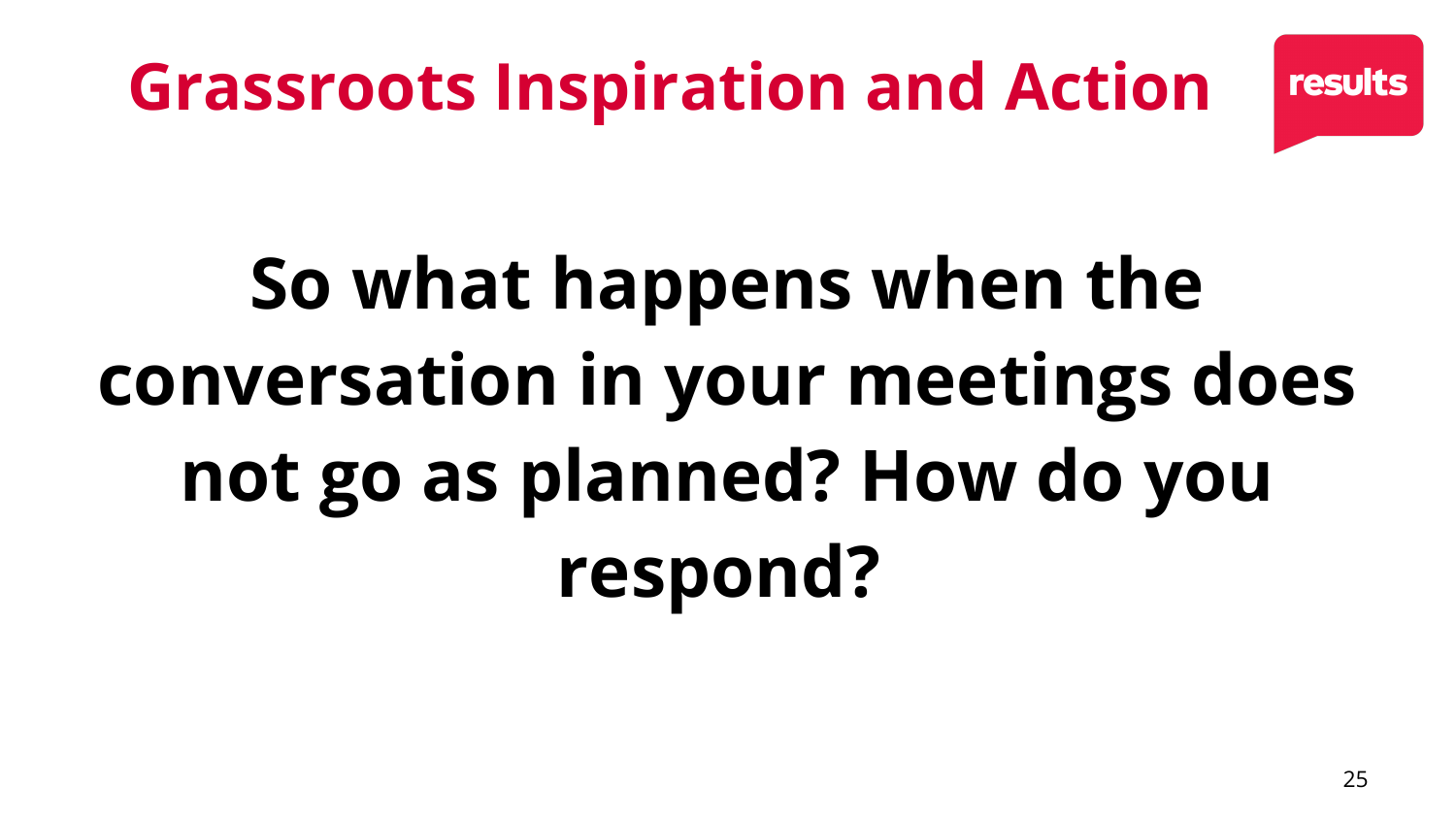

# Grassroots Inspiration and Action
So what happens when the conversation in your meetings does not go as planned? How do you respond?

25